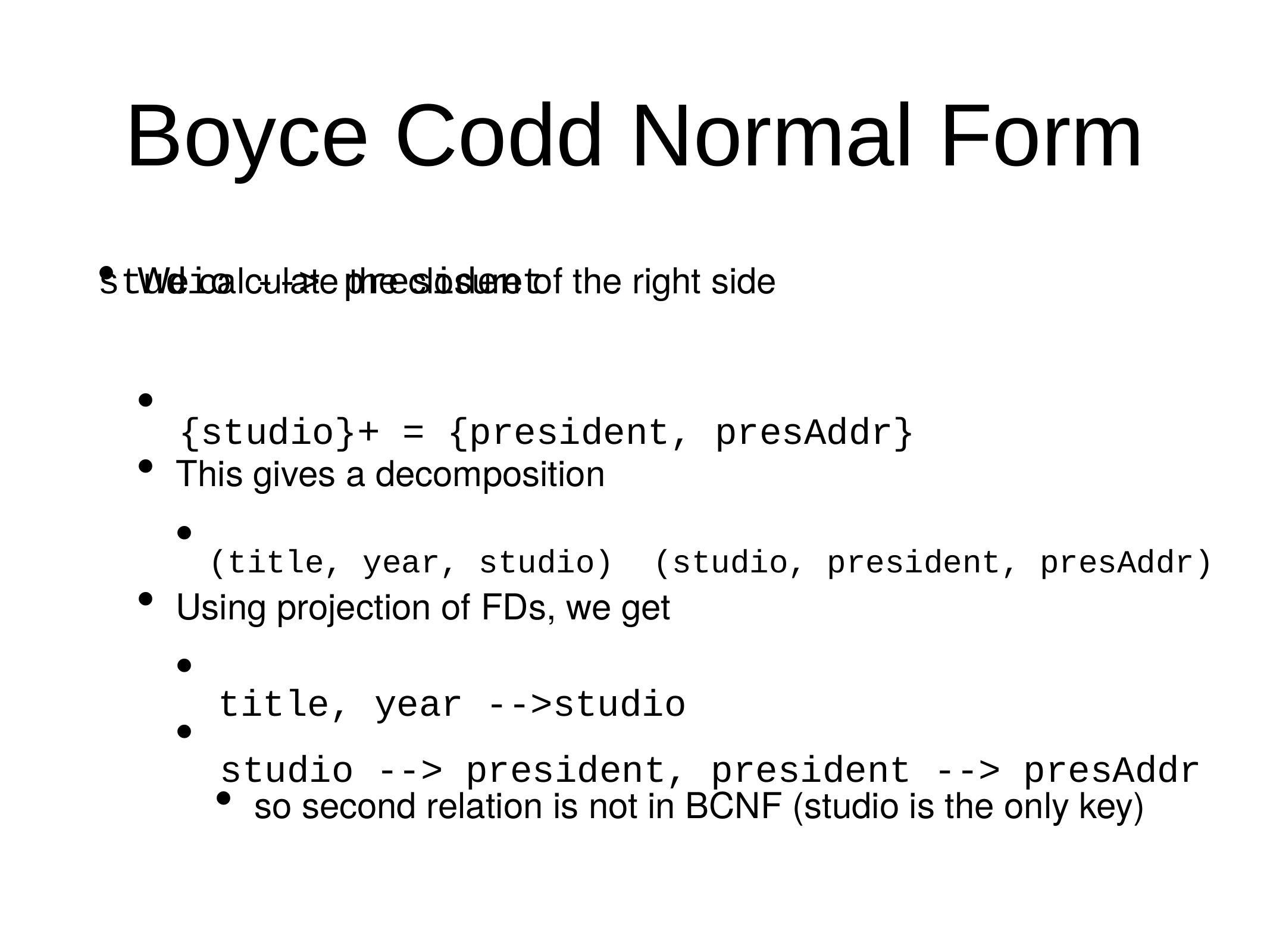

# Boyce Codd Normal Form
We calculate the closure of the right side

This gives a decomposition

Using projection of FDs, we get

so second relation is not in BCNF (studio is the only key)
studio --> president
{studio}+ = {president, presAddr}
(title, year, studio)  (studio, president, presAddr)
title, year -->studio
studio --> president, president --> presAddr